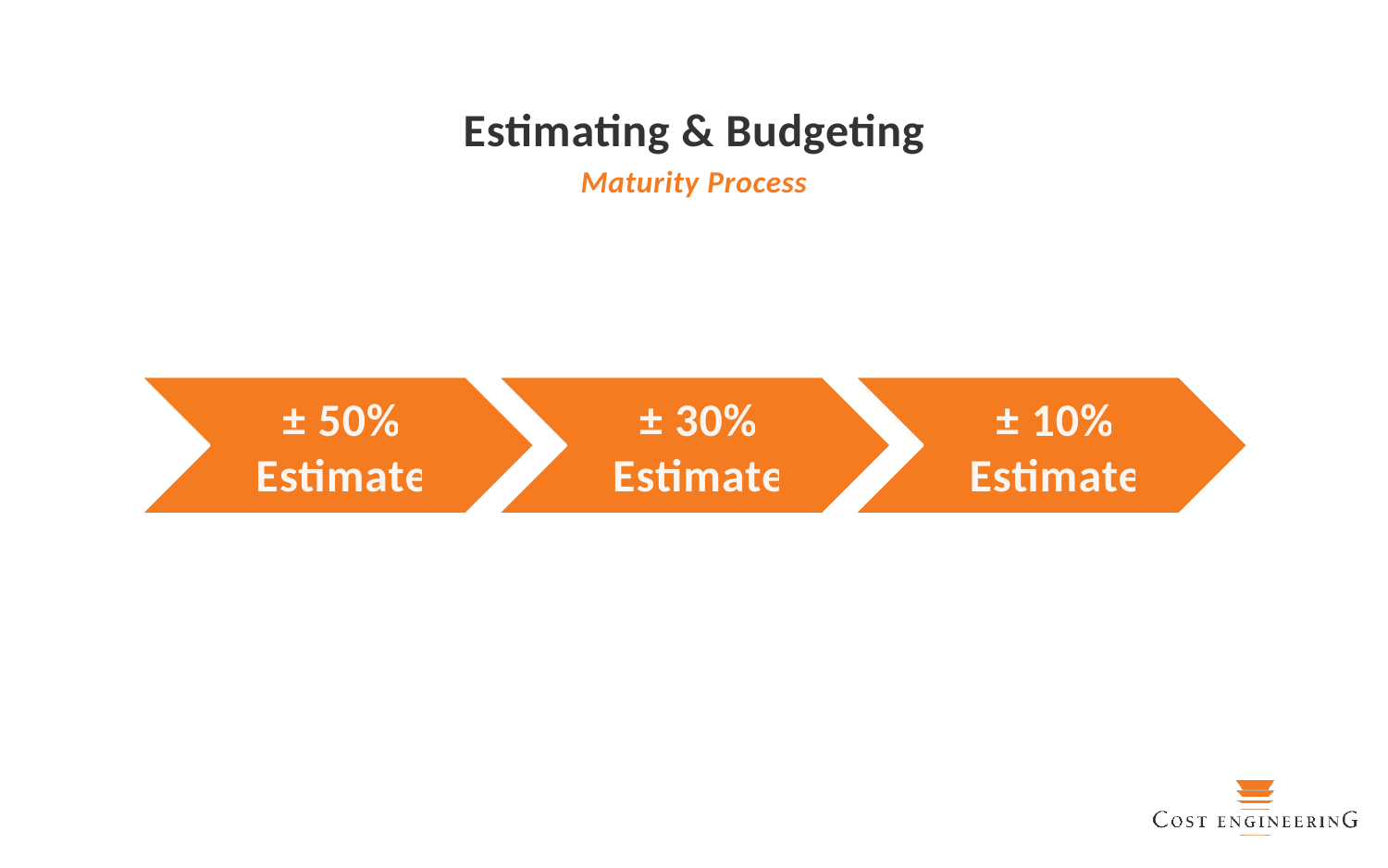

# Estimating & Budgeting
Maturity Process
± 50% Estimate
± 30% Estimate
± 10% Estimate